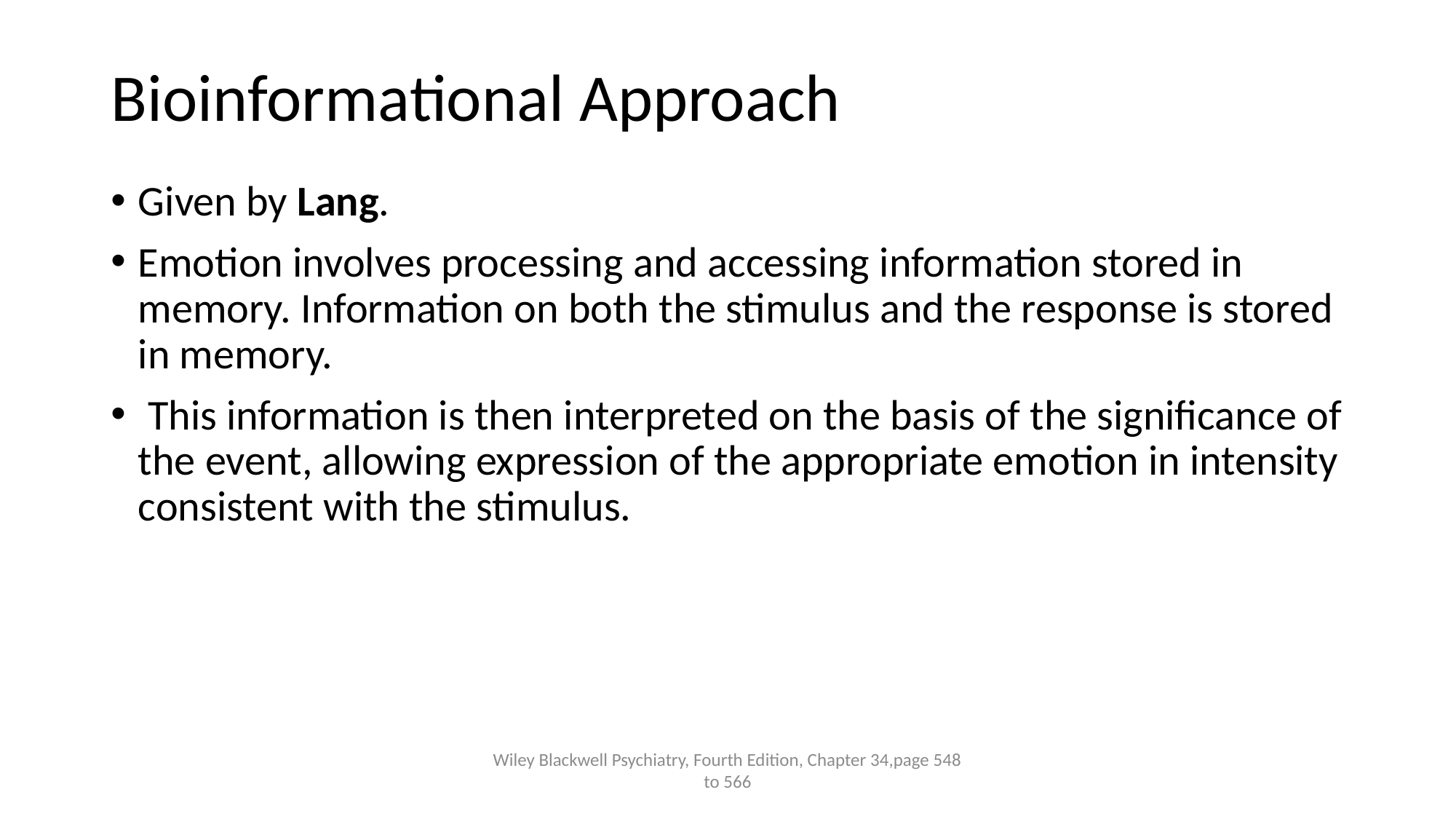

# Bioinformational Approach
Given by Lang.
Emotion involves processing and accessing information stored in memory. Information on both the stimulus and the response is stored in memory.
 This information is then interpreted on the basis of the significance of the event, allowing expression of the appropriate emotion in intensity consistent with the stimulus.
Wiley Blackwell Psychiatry, Fourth Edition, Chapter 34,page 548 to 566